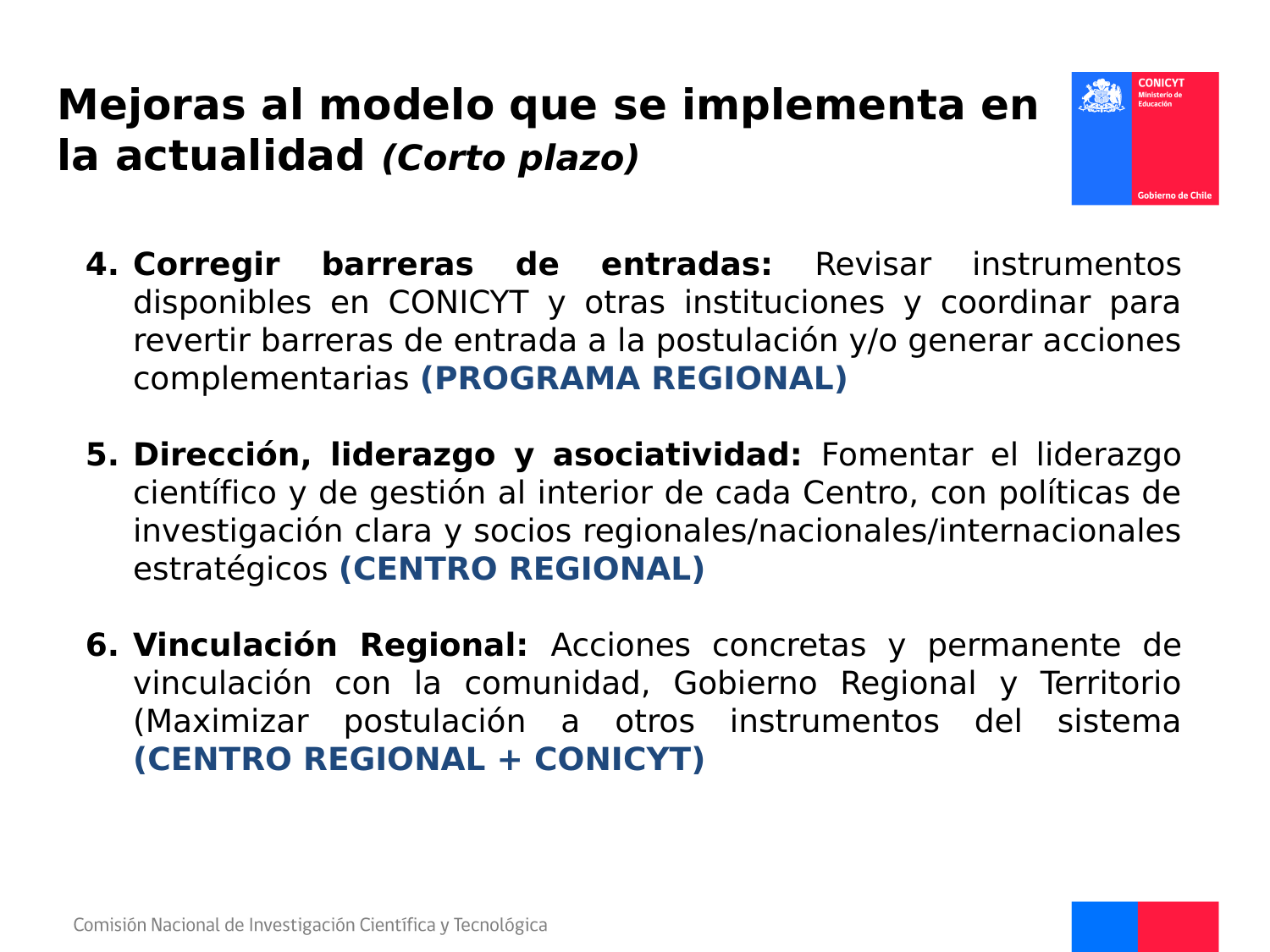

Mejoras al modelo que se implementa en la actualidad (Corto plazo)
Corregir barreras de entradas: Revisar instrumentos disponibles en CONICYT y otras instituciones y coordinar para revertir barreras de entrada a la postulación y/o generar acciones complementarias (PROGRAMA REGIONAL)

Dirección, liderazgo y asociatividad: Fomentar el liderazgo científico y de gestión al interior de cada Centro, con políticas de investigación clara y socios regionales/nacionales/internacionales estratégicos (CENTRO REGIONAL)

Vinculación Regional: Acciones concretas y permanente de vinculación con la comunidad, Gobierno Regional y Territorio (Maximizar postulación a otros instrumentos del sistema (CENTRO REGIONAL + CONICYT)